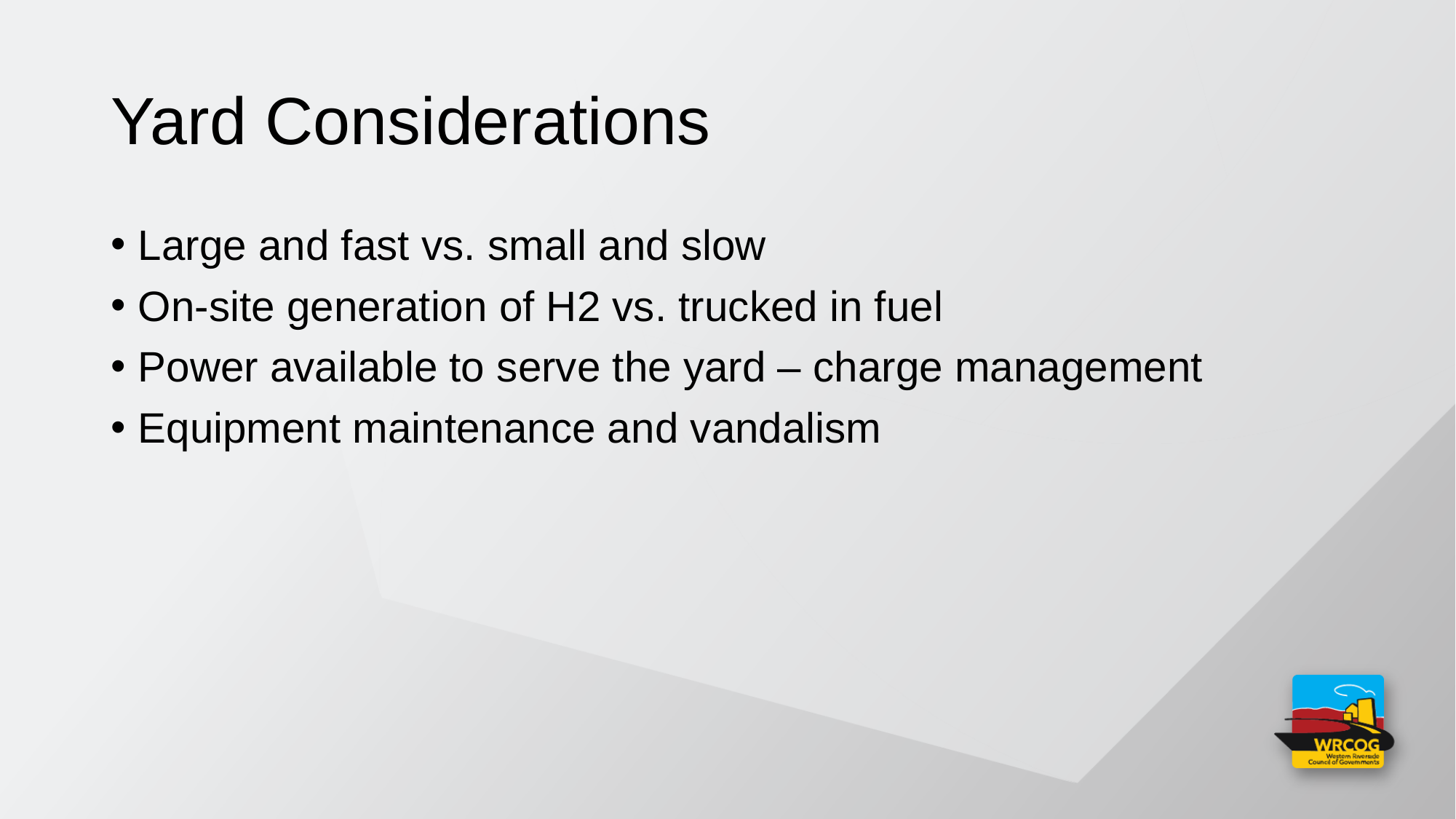

# Yard Considerations
Large and fast vs. small and slow
On-site generation of H2 vs. trucked in fuel
Power available to serve the yard – charge management
Equipment maintenance and vandalism